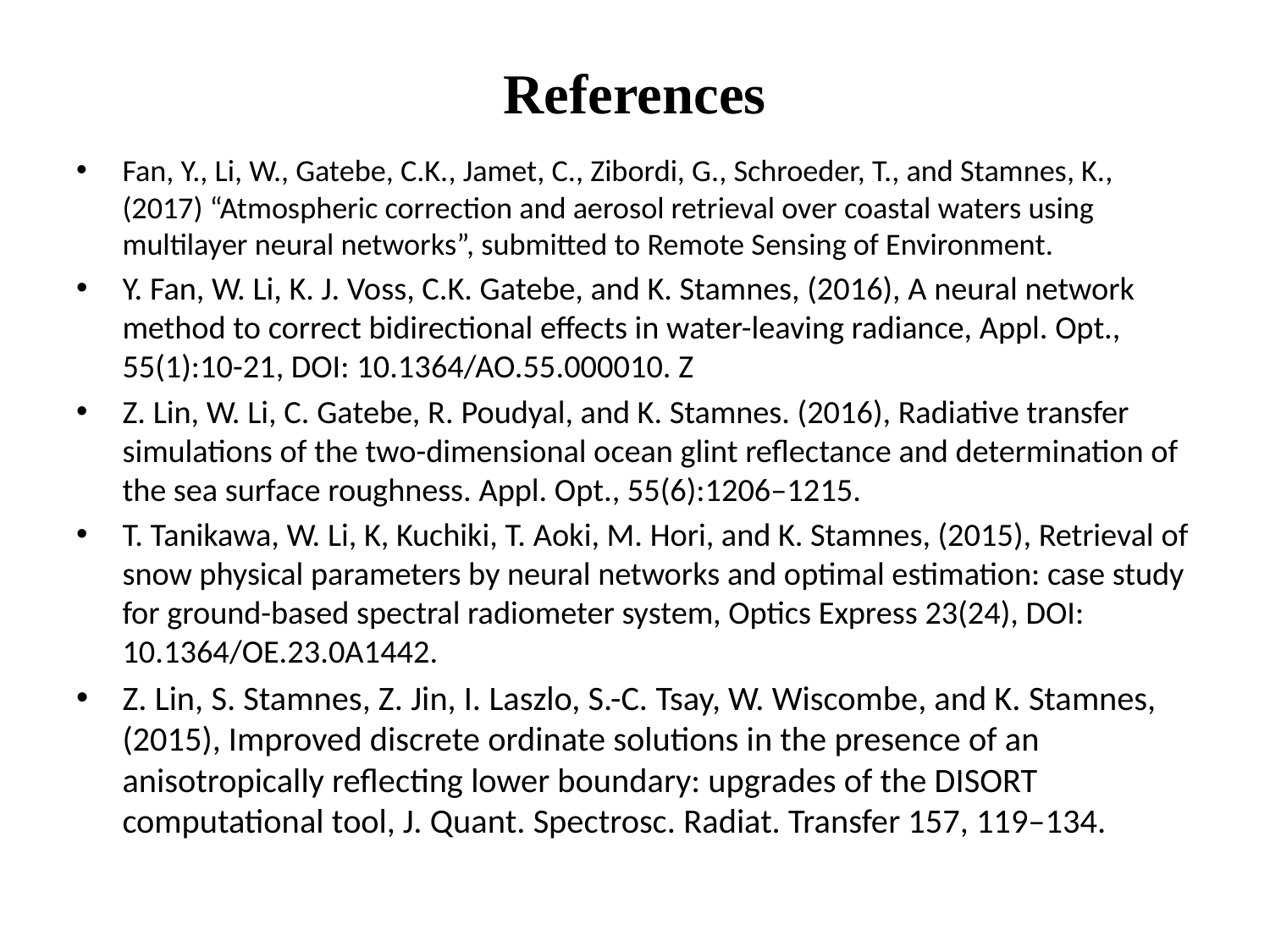

# References
Fan, Y., Li, W., Gatebe, C.K., Jamet, C., Zibordi, G., Schroeder, T., and Stamnes, K., (2017) “Atmospheric correction and aerosol retrieval over coastal waters using multilayer neural networks”, submitted to Remote Sensing of Environment.
Y. Fan, W. Li, K. J. Voss, C.K. Gatebe, and K. Stamnes, (2016), A neural network method to correct bidirectional effects in water-leaving radiance, Appl. Opt., 55(1):10-21, DOI: 10.1364/AO.55.000010. Z
Z. Lin, W. Li, C. Gatebe, R. Poudyal, and K. Stamnes. (2016), Radiative transfer simulations of the two-dimensional ocean glint reflectance and determination of the sea surface roughness. Appl. Opt., 55(6):1206–1215.
T. Tanikawa, W. Li, K, Kuchiki, T. Aoki, M. Hori, and K. Stamnes, (2015), Retrieval of snow physical parameters by neural networks and optimal estimation: case study for ground-based spectral radiometer system, Optics Express 23(24), DOI: 10.1364/OE.23.0A1442.
Z. Lin, S. Stamnes, Z. Jin, I. Laszlo, S.-C. Tsay, W. Wiscombe, and K. Stamnes, (2015), Improved discrete ordinate solutions in the presence of an anisotropically reflecting lower boundary: upgrades of the DISORT computational tool, J. Quant. Spectrosc. Radiat. Transfer 157, 119–134.